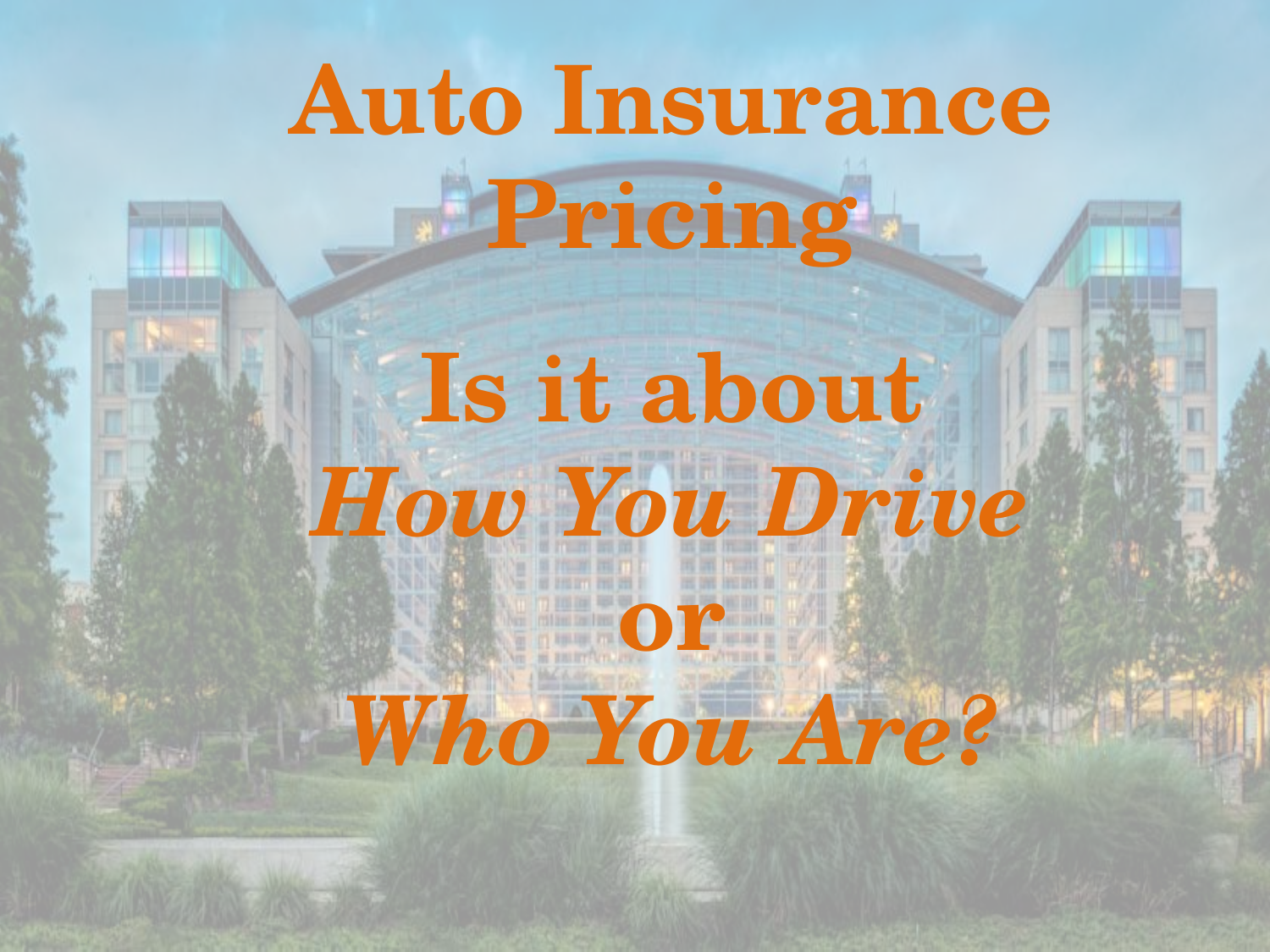

Auto Insurance
Pricing

Is it about
How You Drive
or
Who You Are?